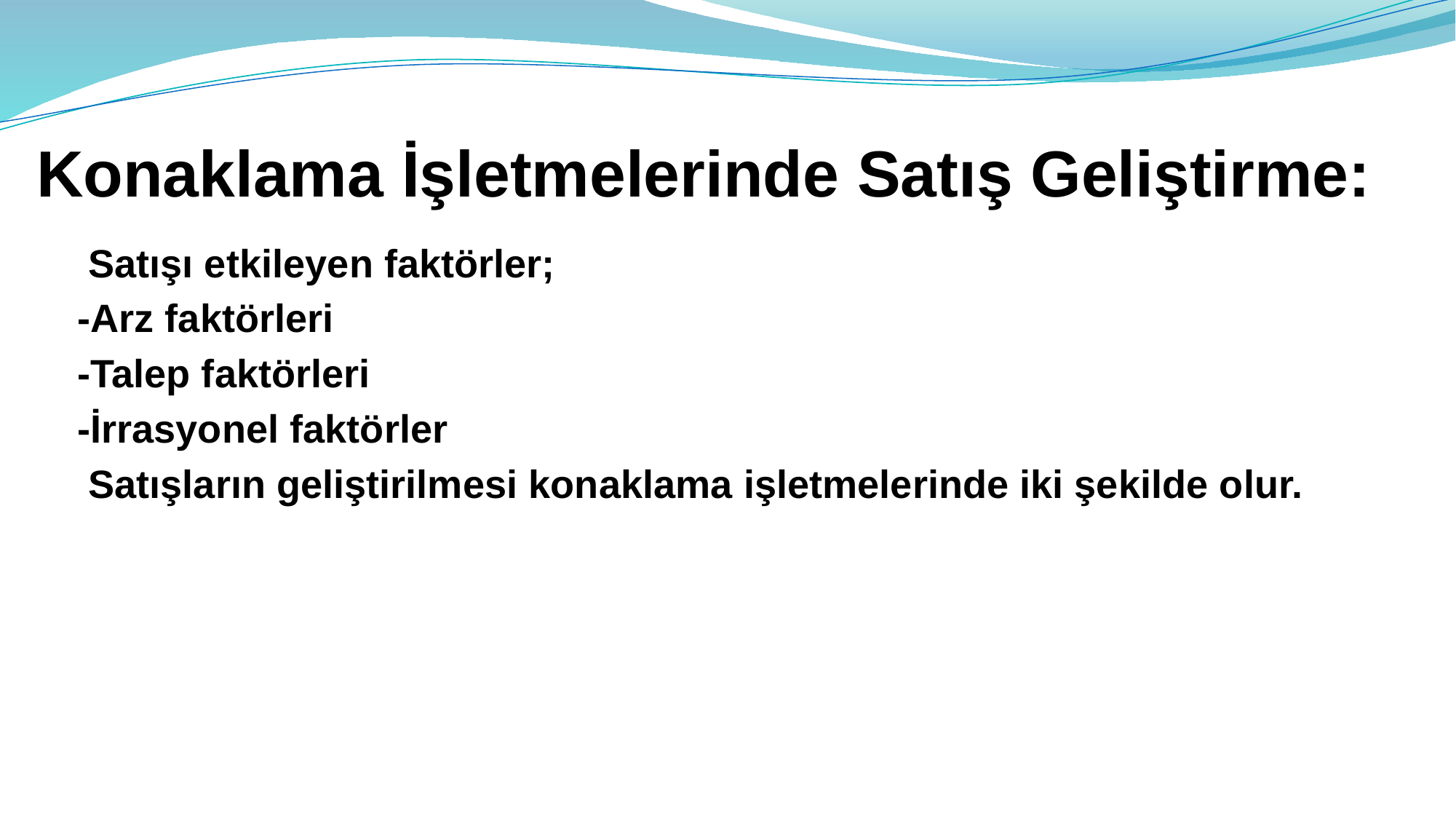

# Konaklama İşletmelerinde Satış Geliştirme:
 Satışı etkileyen faktörler;
-Arz faktörleri
-Talep faktörleri
-İrrasyonel faktörler
 Satışların geliştirilmesi konaklama işletmelerinde iki şekilde olur.